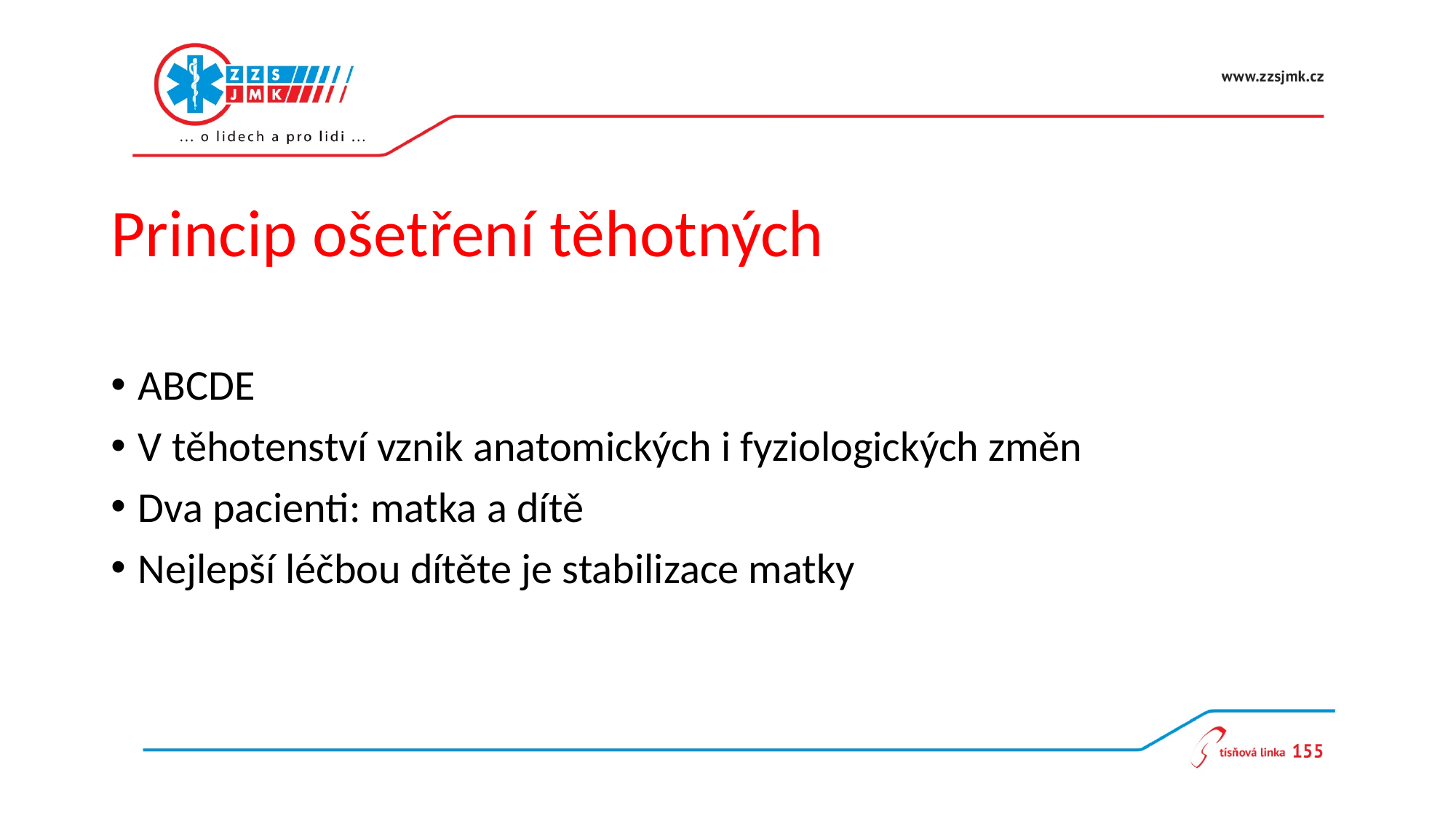

# Princip ošetření těhotných
ABCDE
V těhotenství vznik anatomických i fyziologických změn
Dva pacienti: matka a dítě
Nejlepší léčbou dítěte je stabilizace matky